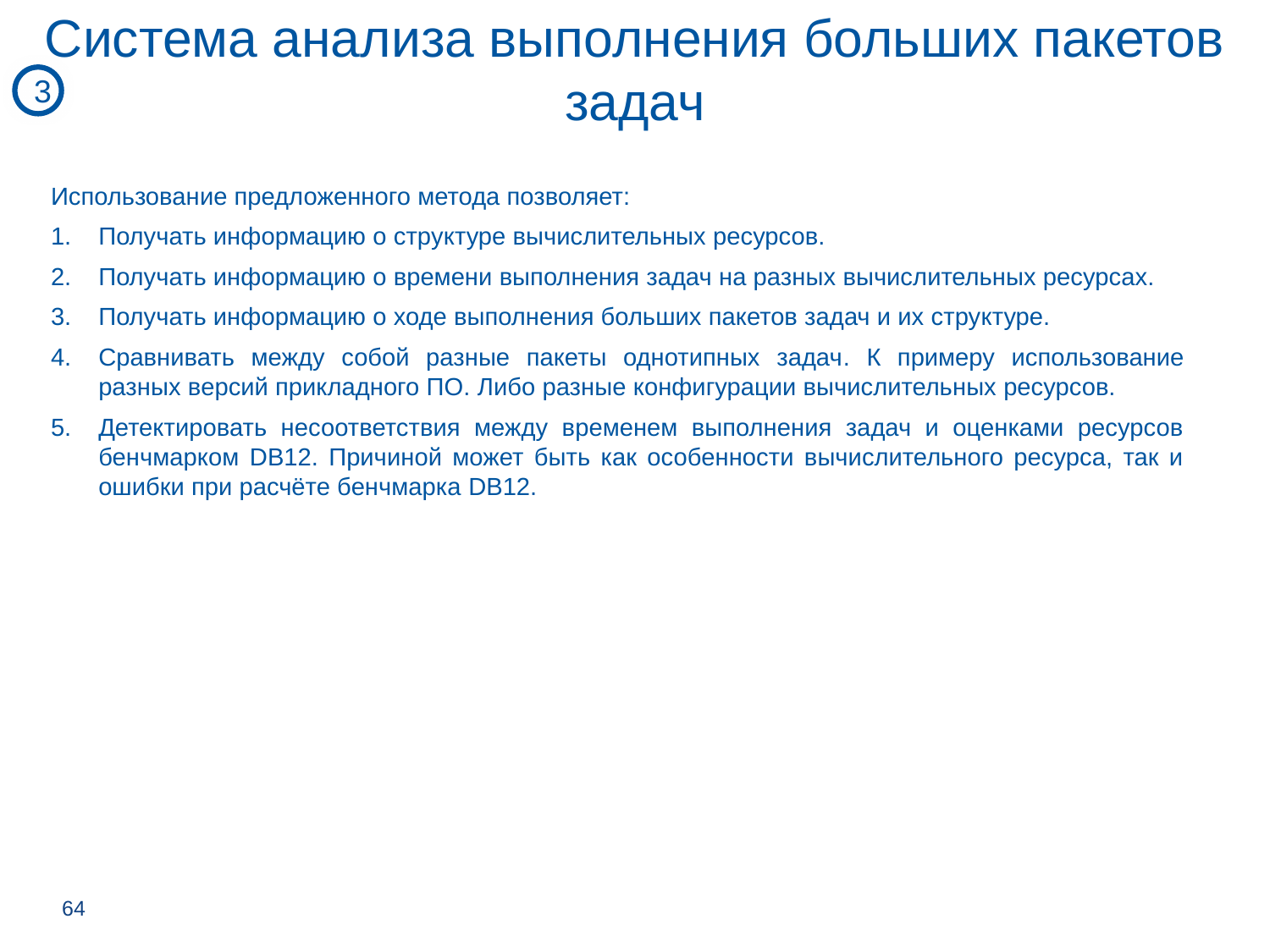

Система анализа выполнения больших пакетов задач
3
Использование предложенного метода позволяет:
Получать информацию о структуре вычислительных ресурсов.
Получать информацию о времени выполнения задач на разных вычислительных ресурсах.
Получать информацию о ходе выполнения больших пакетов задач и их структуре.
Сравнивать между собой разные пакеты однотипных задач. К примеру использование разных версий прикладного ПО. Либо разные конфигурации вычислительных ресурсов.
Детектировать несоответствия между временем выполнения задач и оценками ресурсов бенчмарком DB12. Причиной может быть как особенности вычислительного ресурса, так и ошибки при расчёте бенчмарка DB12.
64